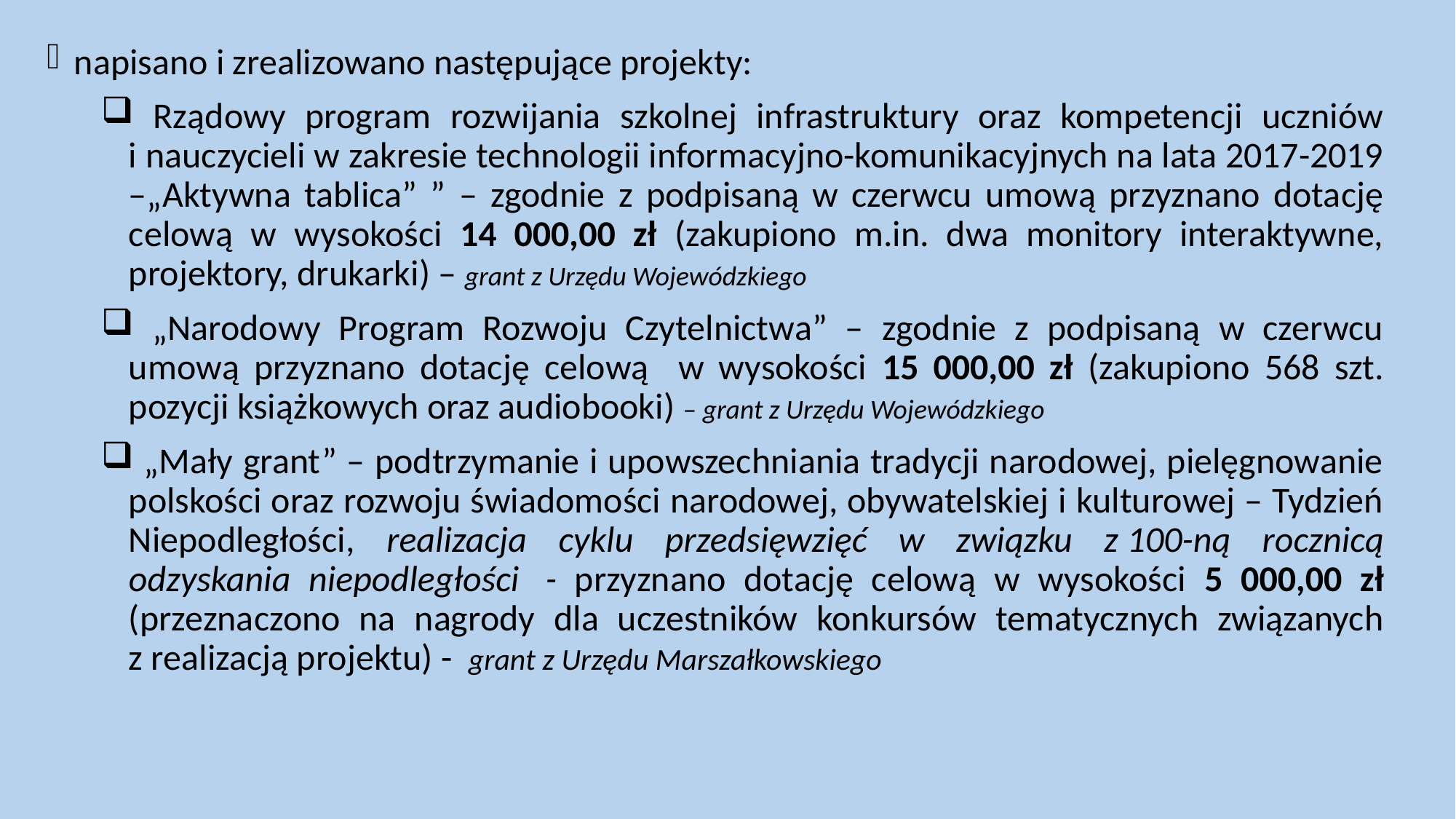

napisano i zrealizowano następujące projekty:
 Rządowy program rozwijania szkolnej infrastruktury oraz kompetencji uczniów
i nauczycieli w zakresie technologii informacyjno-komunikacyjnych na lata 2017-2019 –„Aktywna tablica” ” – zgodnie z podpisaną w czerwcu umową przyznano dotację celową w wysokości 14 000,00 zł (zakupiono m.in. dwa monitory interaktywne, projektory, drukarki) – grant z Urzędu Wojewódzkiego
 „Narodowy Program Rozwoju Czytelnictwa” – zgodnie z podpisaną w czerwcu umową przyznano dotację celową  w wysokości 15 000,00 zł (zakupiono 568 szt. pozycji książkowych oraz audiobooki) – grant z Urzędu Wojewódzkiego
 „Mały grant” – podtrzymanie i upowszechniania tradycji narodowej, pielęgnowanie polskości oraz rozwoju świadomości narodowej, obywatelskiej i kulturowej – Tydzień Niepodległości, realizacja cyklu przedsięwzięć w związku z 100-ną rocznicą odzyskania niepodległości  - przyznano dotację celową w wysokości 5 000,00 zł (przeznaczono na nagrody dla uczestników konkursów tematycznych związanych
z realizacją projektu) -  grant z Urzędu Marszałkowskiego